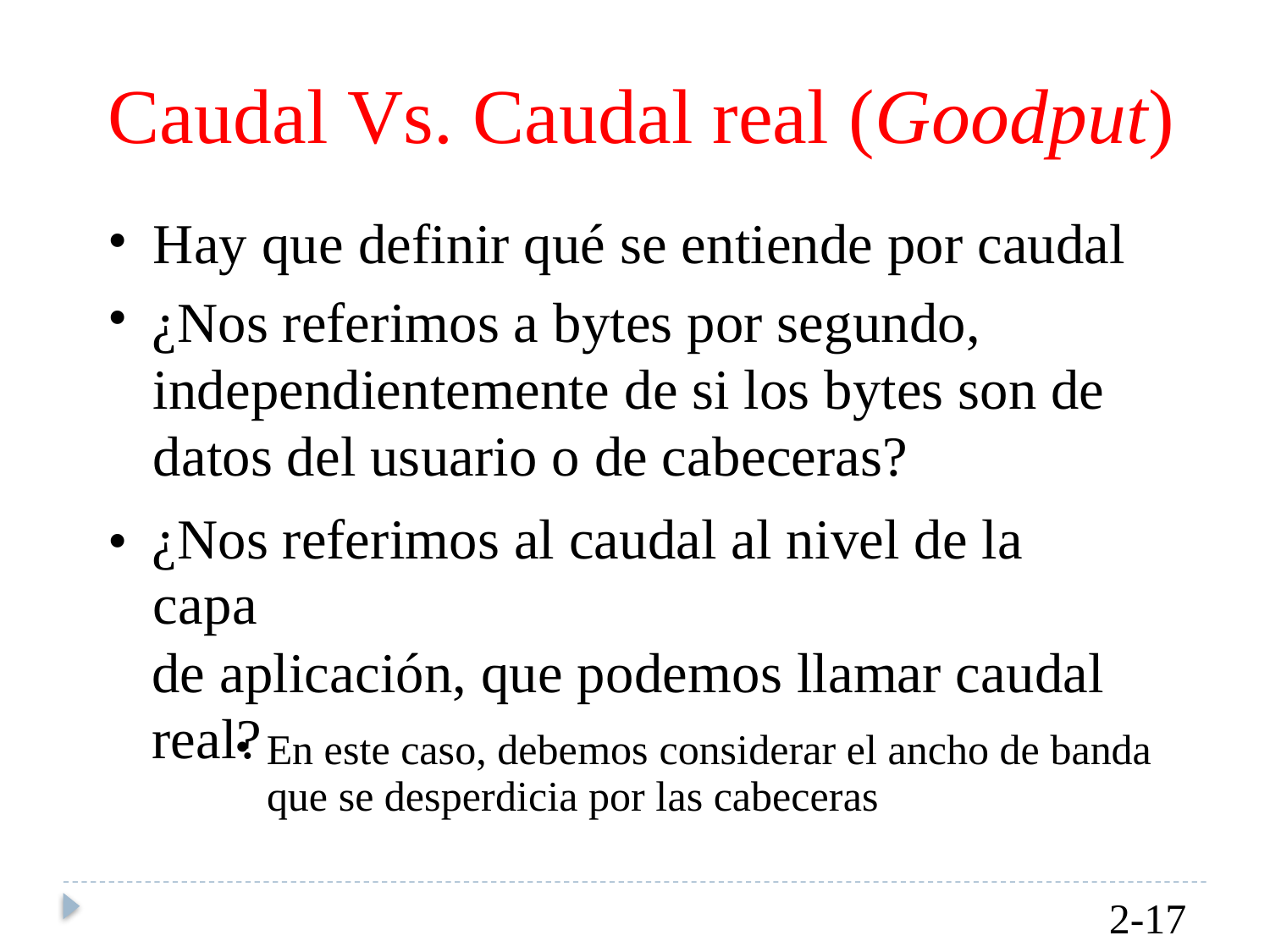

Caudal Vs. Caudal real (Goodput)
•
•
Hay que definir qué se entiende por caudal
¿Nos referimos a bytes por segundo, independientemente de si los bytes son de datos del usuario o de cabeceras?
¿Nos referimos al caudal al nivel de la capa
de aplicación, que podemos llamar caudal
real?
•
•
En este caso, debemos considerar el ancho de banda
que se desperdicia por las cabeceras
2-17